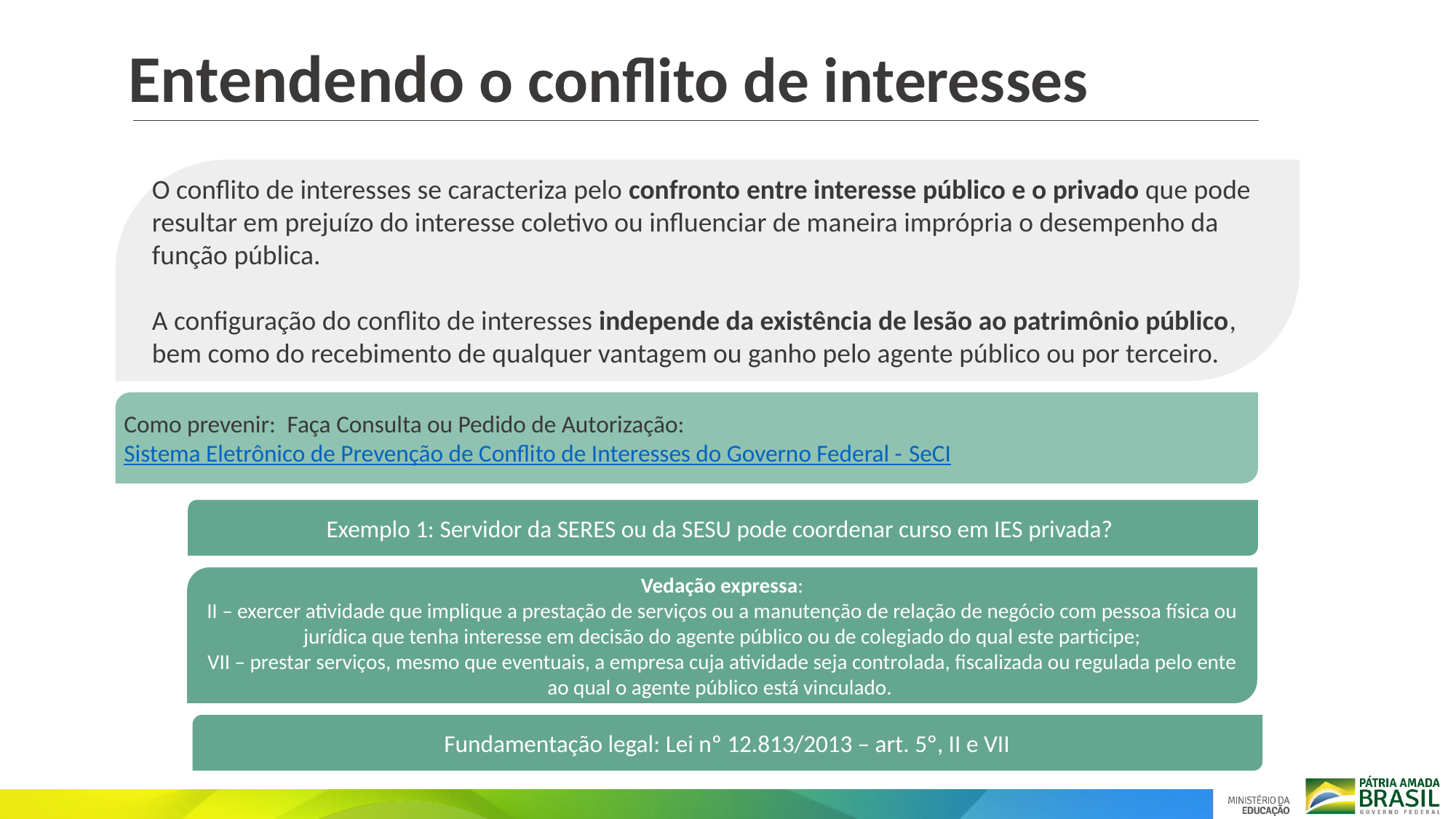

Entendendo o conflito de interesses
O conflito de interesses se caracteriza pelo confronto entre interesse público e o privado que pode resultar em prejuízo do interesse coletivo ou influenciar de maneira imprópria o desempenho da função pública.
A configuração do conflito de interesses independe da existência de lesão ao patrimônio público, bem como do recebimento de qualquer vantagem ou ganho pelo agente público ou por terceiro.
Como prevenir:  Faça Consulta ou Pedido de Autorização:
Sistema Eletrônico de Prevenção de Conflito de Interesses do Governo Federal - SeCI
Exemplo 1: Servidor da SERES ou da SESU pode coordenar curso em IES privada?
Vedação expressa:
II – exercer atividade que implique a prestação de serviços ou a manutenção de relação de negócio com pessoa física ou jurídica que tenha interesse em decisão do agente público ou de colegiado do qual este participe;
VII – prestar serviços, mesmo que eventuais, a empresa cuja atividade seja controlada, fiscalizada ou regulada pelo ente ao qual o agente público está vinculado.
Fundamentação legal: Lei nº 12.813/2013 – art. 5º, II e VII